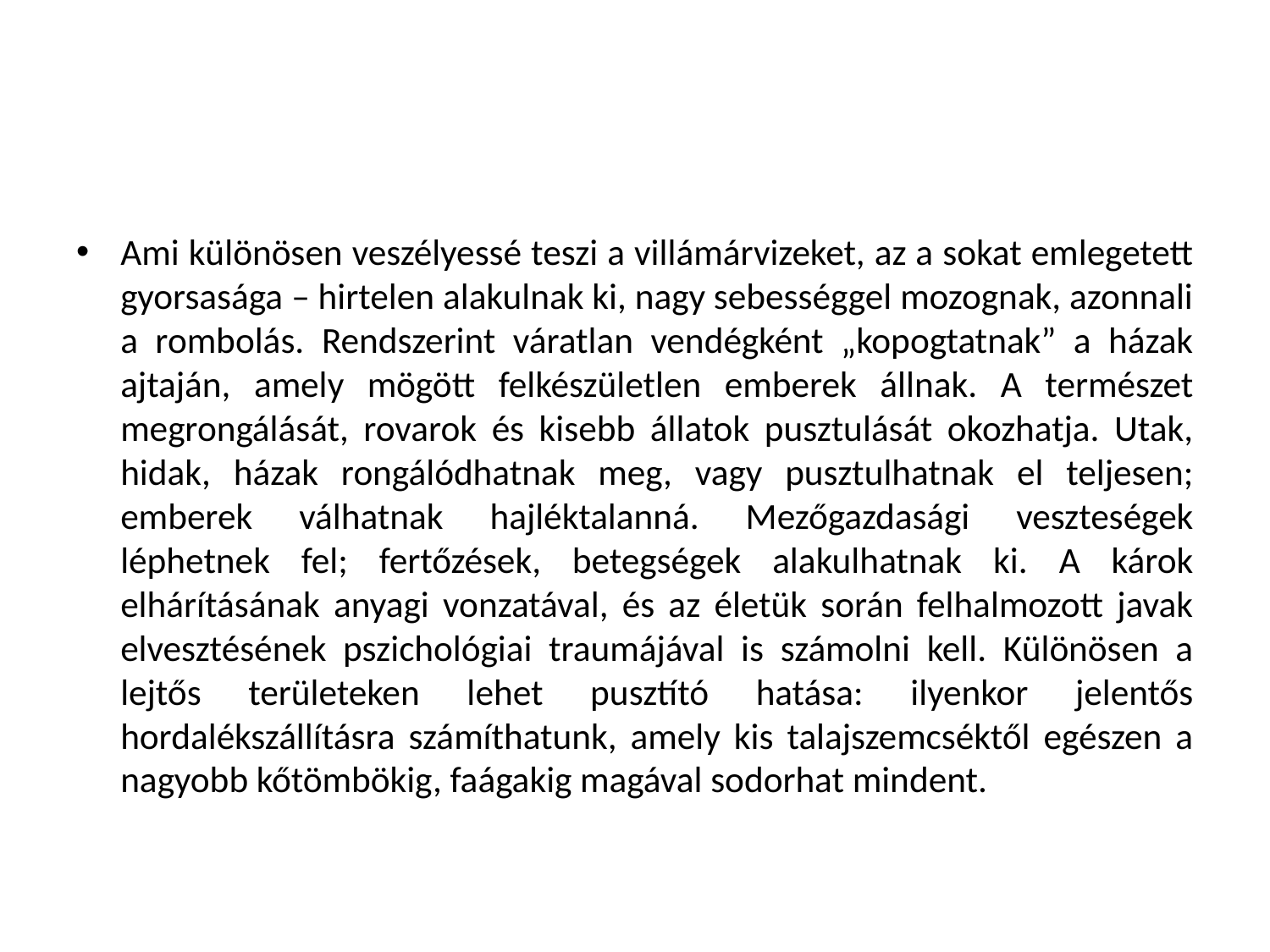

#
Ami különösen veszélyessé teszi a villámárvizeket, az a sokat emlegetett gyorsasága – hirtelen alakulnak ki, nagy sebességgel mozognak, azonnali a rombolás. Rendszerint váratlan vendégként „kopogtatnak” a házak ajtaján, amely mögött felkészületlen emberek állnak. A természet megrongálását, rovarok és kisebb állatok pusztulását okozhatja. Utak, hidak, házak rongálódhatnak meg, vagy pusztulhatnak el teljesen; emberek válhatnak hajléktalanná. Mezőgazdasági veszteségek léphetnek fel; fertőzések, betegségek alakulhatnak ki. A károk elhárításának anyagi vonzatával, és az életük során felhalmozott javak elvesztésének pszichológiai traumájával is számolni kell. Különösen a lejtős területeken lehet pusztító hatása: ilyenkor jelentős hordalékszállításra számíthatunk, amely kis talajszemcséktől egészen a nagyobb kőtömbökig, faágakig magával sodorhat mindent.